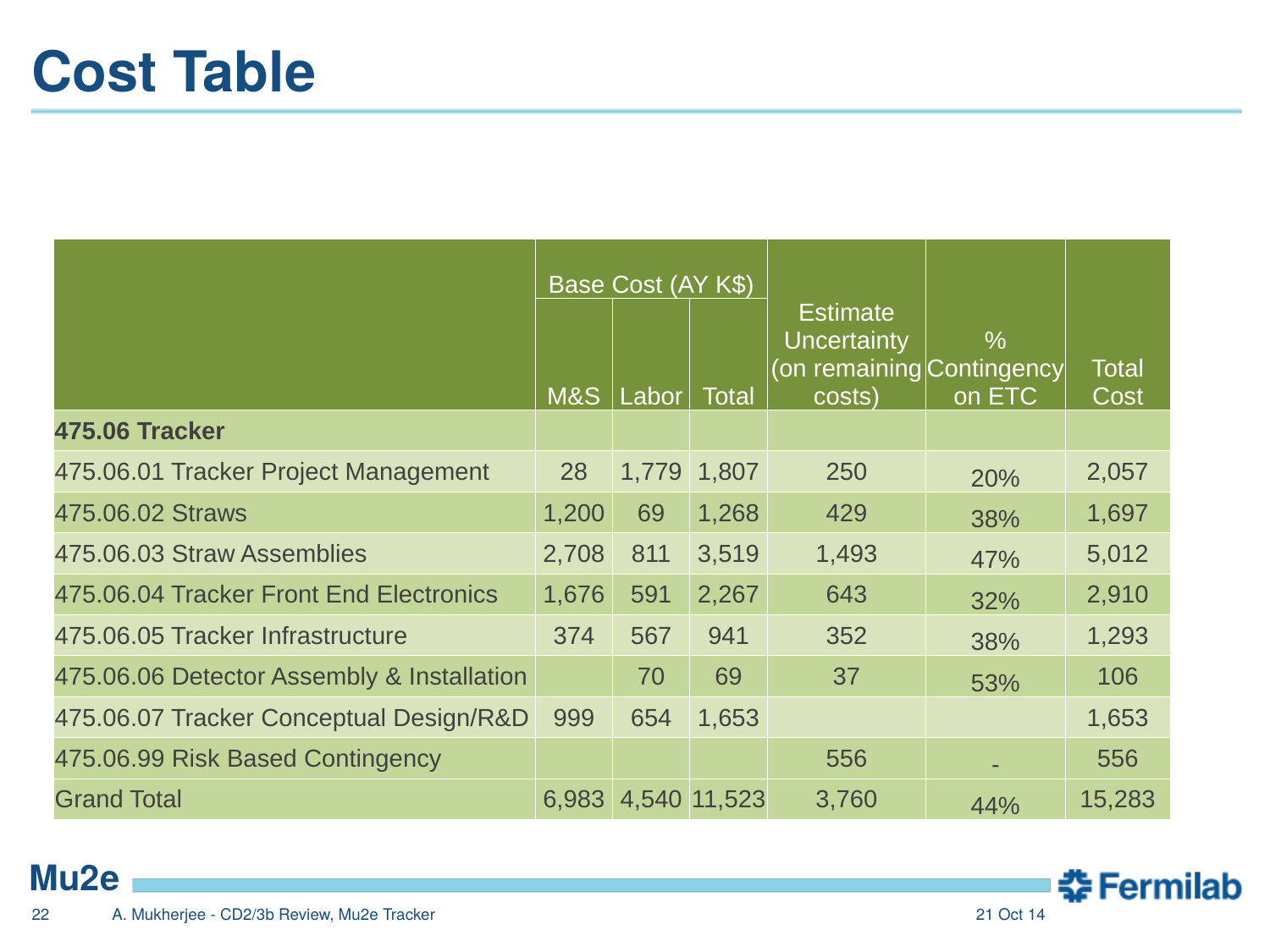

# Cost Table
|  | Base Cost (AY K$) |  |  | Estimate Uncertainty (on remaining costs) | % Contingency on ETC | Total Cost |
| --- | --- | --- | --- | --- | --- | --- |
|  | M&S | Labor | Total |  |  |  |
| 475.06 Tracker |  |  |  |  |  |  |
| 475.06.01 Tracker Project Management | 28 | 1,779 | 1,807 | 250 | 20% | 2,057 |
| 475.06.02 Straws | 1,200 | 69 | 1,268 | 429 | 38% | 1,697 |
| 475.06.03 Straw Assemblies | 2,708 | 811 | 3,519 | 1,493 | 47% | 5,012 |
| 475.06.04 Tracker Front End Electronics | 1,676 | 591 | 2,267 | 643 | 32% | 2,910 |
| 475.06.05 Tracker Infrastructure | 374 | 567 | 941 | 352 | 38% | 1,293 |
| 475.06.06 Detector Assembly & Installation |  | 70 | 69 | 37 | 53% | 106 |
| 475.06.07 Tracker Conceptual Design/R&D | 999 | 654 | 1,653 |  |  | 1,653 |
| 475.06.99 Risk Based Contingency |  |  |  | 556 | - | 556 |
| Grand Total | 6,983 | 4,540 | 11,523 | 3,760 | 44% | 15,283 |
22
A. Mukherjee - CD2/3b Review, Mu2e Tracker
21 Oct 14